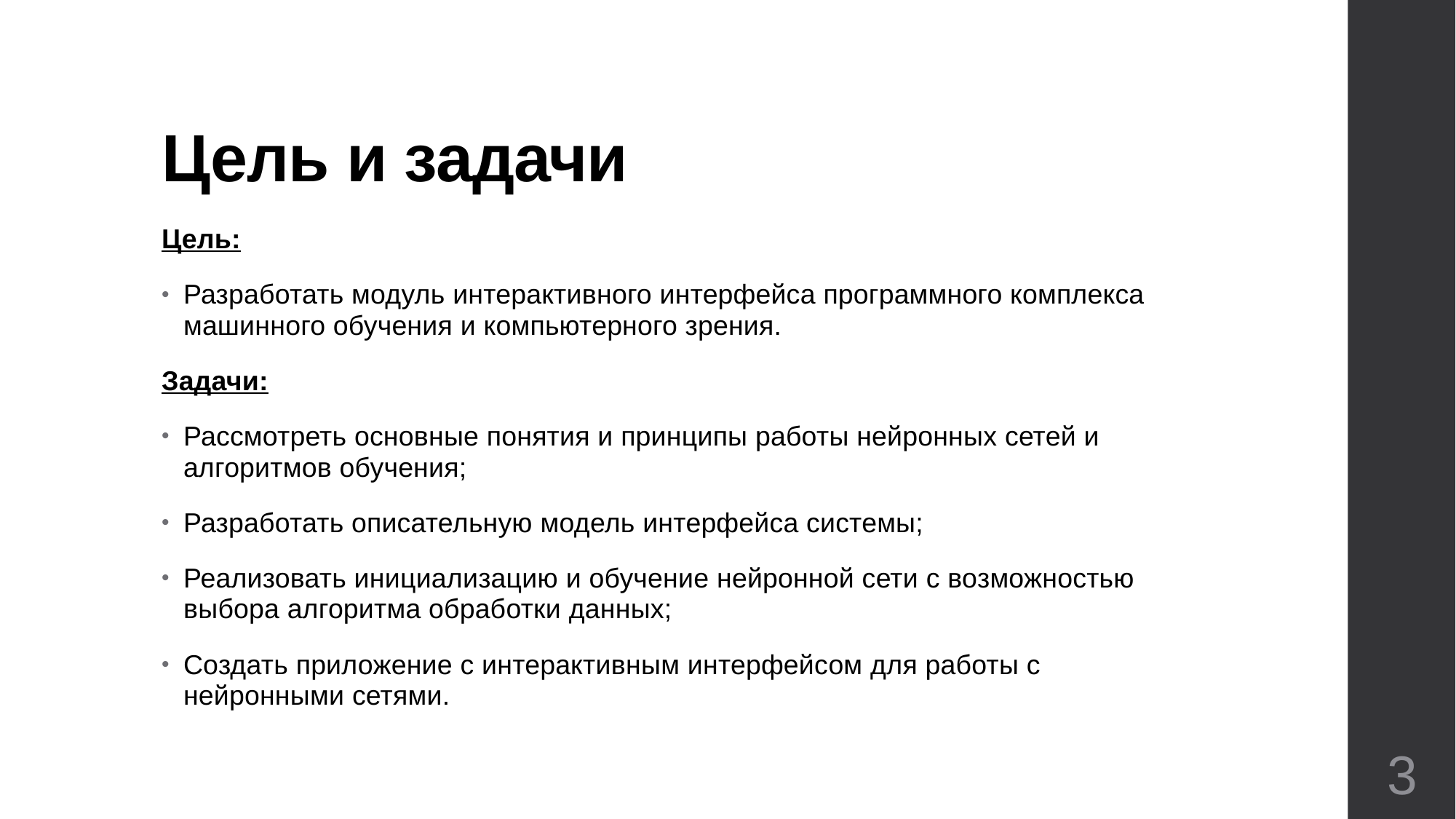

# Цель и задачи
Цель:
Разработать модуль интерактивного интерфейса программного комплекса машинного обучения и компьютерного зрения.
Задачи:
Рассмотреть основные понятия и принципы работы нейронных сетей и алгоритмов обучения;
Разработать описательную модель интерфейса системы;
Реализовать инициализацию и обучение нейронной сети с возможностью выбора алгоритма обработки данных;
Создать приложение с интерактивным интерфейсом для работы с нейронными сетями.
3